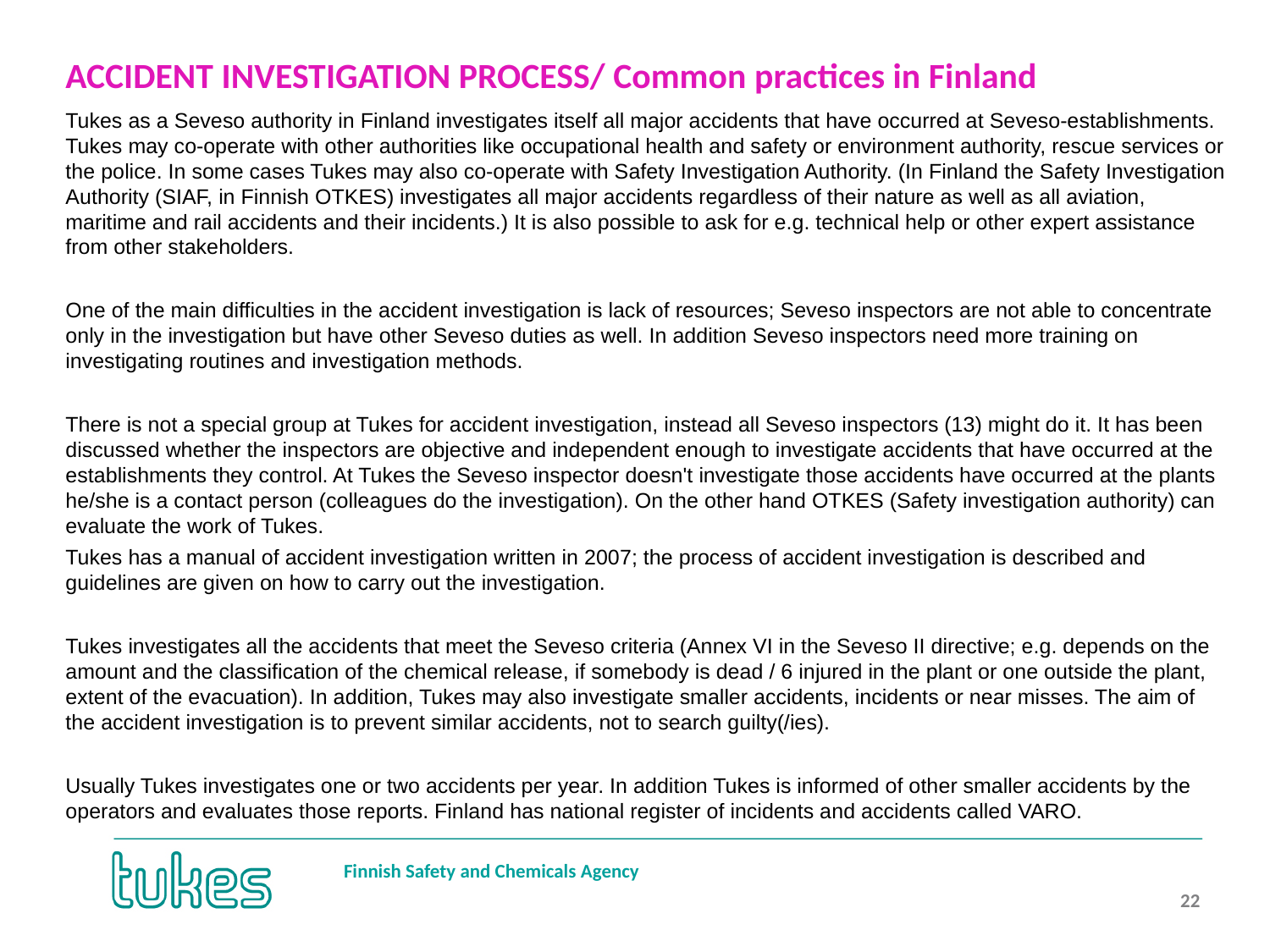

# ACCIDENT INVESTIGATION PROCESS/ Common practices in Finland
Tukes as a Seveso authority in Finland investigates itself all major accidents that have occurred at Seveso-establishments. Tukes may co-operate with other authorities like occupational health and safety or environment authority, rescue services or the police. In some cases Tukes may also co-operate with Safety Investigation Authority. (In Finland the Safety Investigation Authority (SIAF, in Finnish OTKES) investigates all major accidents regardless of their nature as well as all aviation, maritime and rail accidents and their incidents.) It is also possible to ask for e.g. technical help or other expert assistance from other stakeholders.

One of the main difficulties in the accident investigation is lack of resources; Seveso inspectors are not able to concentrate only in the investigation but have other Seveso duties as well. In addition Seveso inspectors need more training on investigating routines and investigation methods.

There is not a special group at Tukes for accident investigation, instead all Seveso inspectors (13) might do it. It has been discussed whether the inspectors are objective and independent enough to investigate accidents that have occurred at the establishments they control. At Tukes the Seveso inspector doesn't investigate those accidents have occurred at the plants he/she is a contact person (colleagues do the investigation). On the other hand OTKES (Safety investigation authority) can evaluate the work of Tukes.
Tukes has a manual of accident investigation written in 2007; the process of accident investigation is described and guidelines are given on how to carry out the investigation.

Tukes investigates all the accidents that meet the Seveso criteria (Annex VI in the Seveso II directive; e.g. depends on the amount and the classification of the chemical release, if somebody is dead / 6 injured in the plant or one outside the plant, extent of the evacuation). In addition, Tukes may also investigate smaller accidents, incidents or near misses. The aim of the accident investigation is to prevent similar accidents, not to search guilty(/ies).

Usually Tukes investigates one or two accidents per year. In addition Tukes is informed of other smaller accidents by the operators and evaluates those reports. Finland has national register of incidents and accidents called VARO.

22